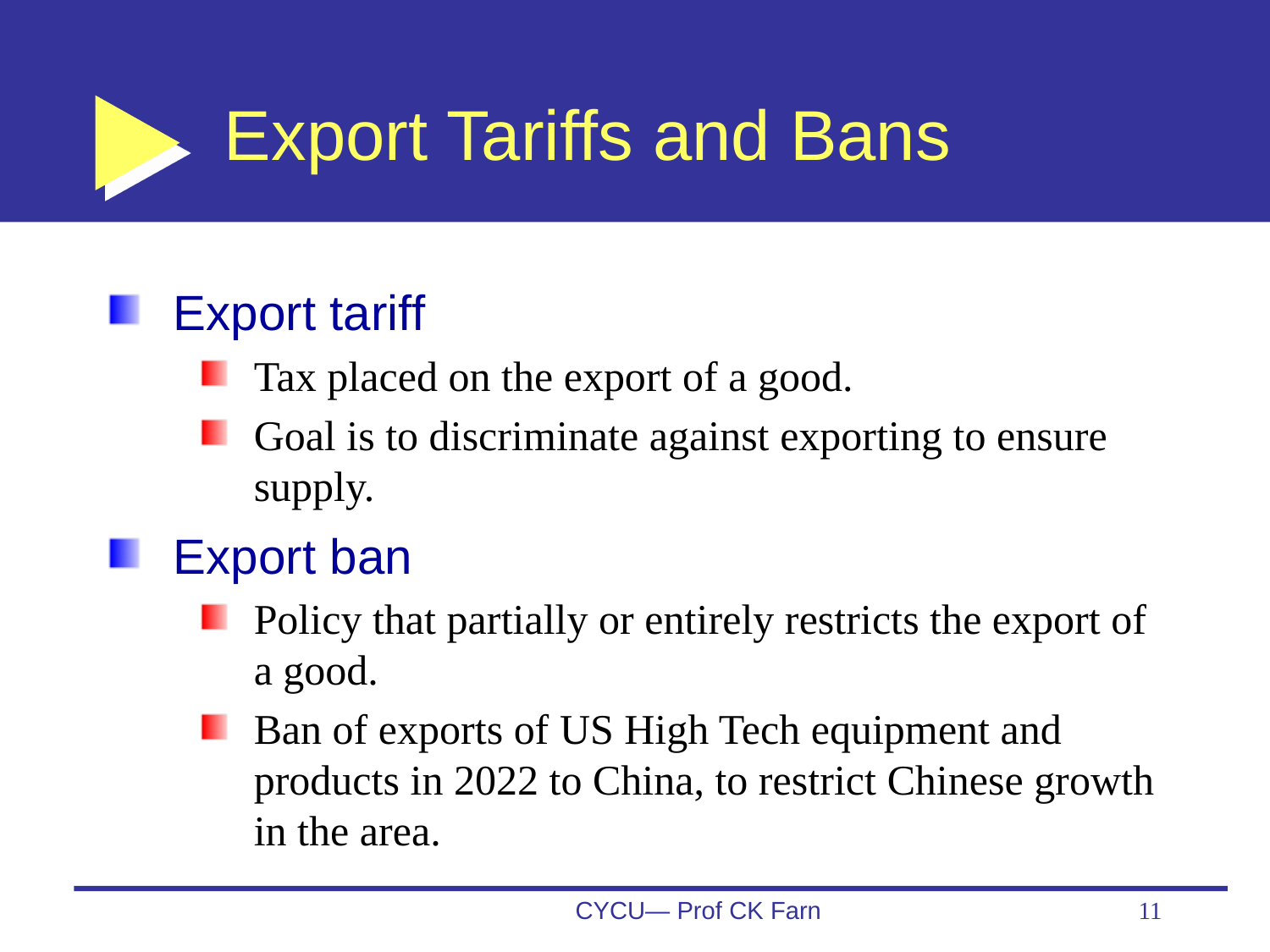

# Export Tariffs and Bans
Export tariff
Tax placed on the export of a good.
Goal is to discriminate against exporting to ensure supply.
Export ban
Policy that partially or entirely restricts the export of a good.
Ban of exports of US High Tech equipment and products in 2022 to China, to restrict Chinese growth in the area.

CYCU— Prof CK Farn
11